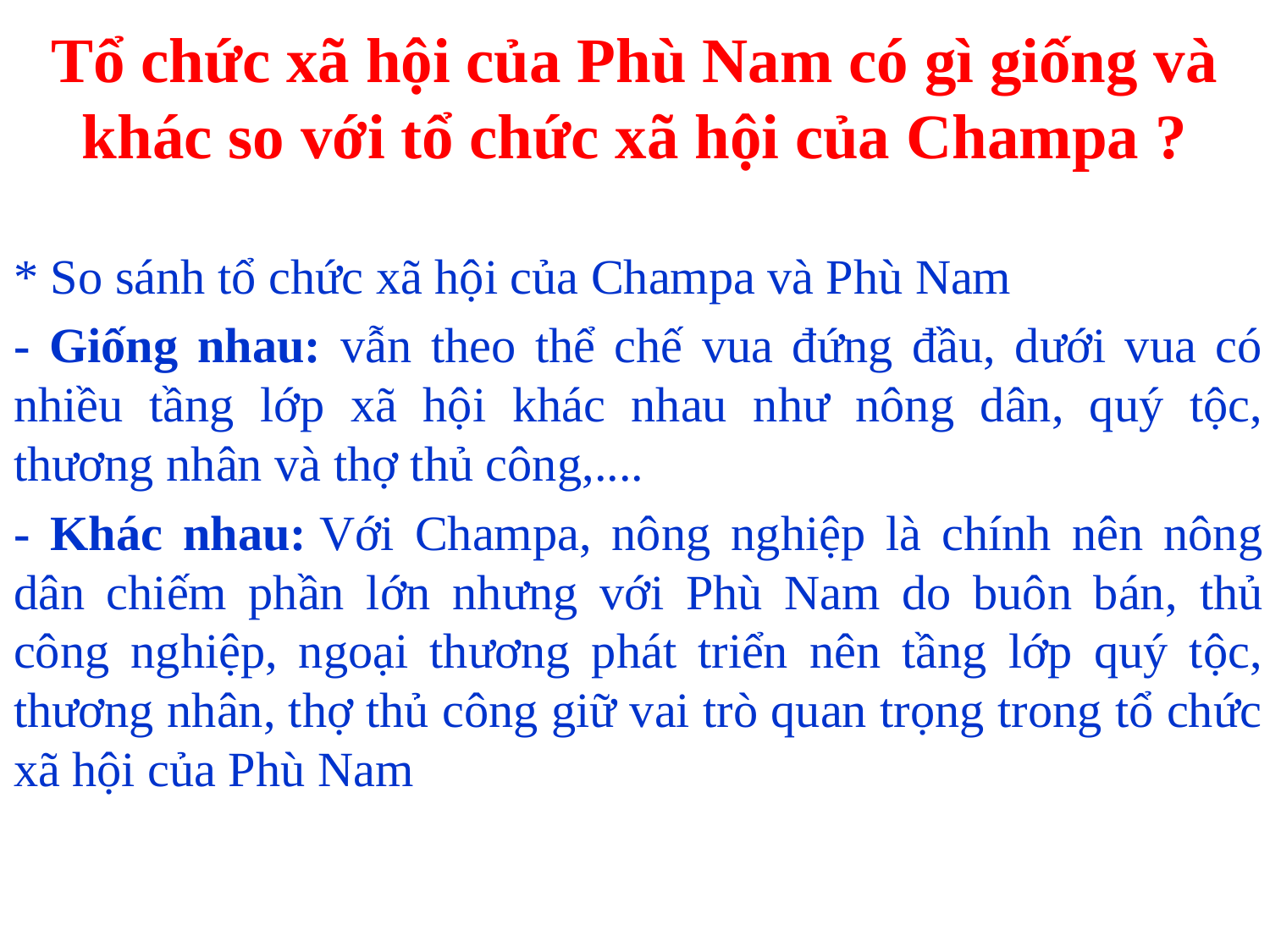

# Tổ chức xã hội của Phù Nam có gì giống và khác so với tổ chức xã hội của Champa ?

* So sánh tổ chức xã hội của Champa và Phù Nam
- Giống nhau: vẫn theo thể chế vua đứng đầu, dưới vua có nhiều tầng lớp xã hội khác nhau như nông dân, quý tộc, thương nhân và thợ thủ công,....
- Khác nhau: Với Champa, nông nghiệp là chính nên nông dân chiếm phần lớn nhưng với Phù Nam do buôn bán, thủ công nghiệp, ngoại thương phát triển nên tầng lớp quý tộc, thương nhân, thợ thủ công giữ vai trò quan trọng trong tổ chức xã hội của Phù Nam